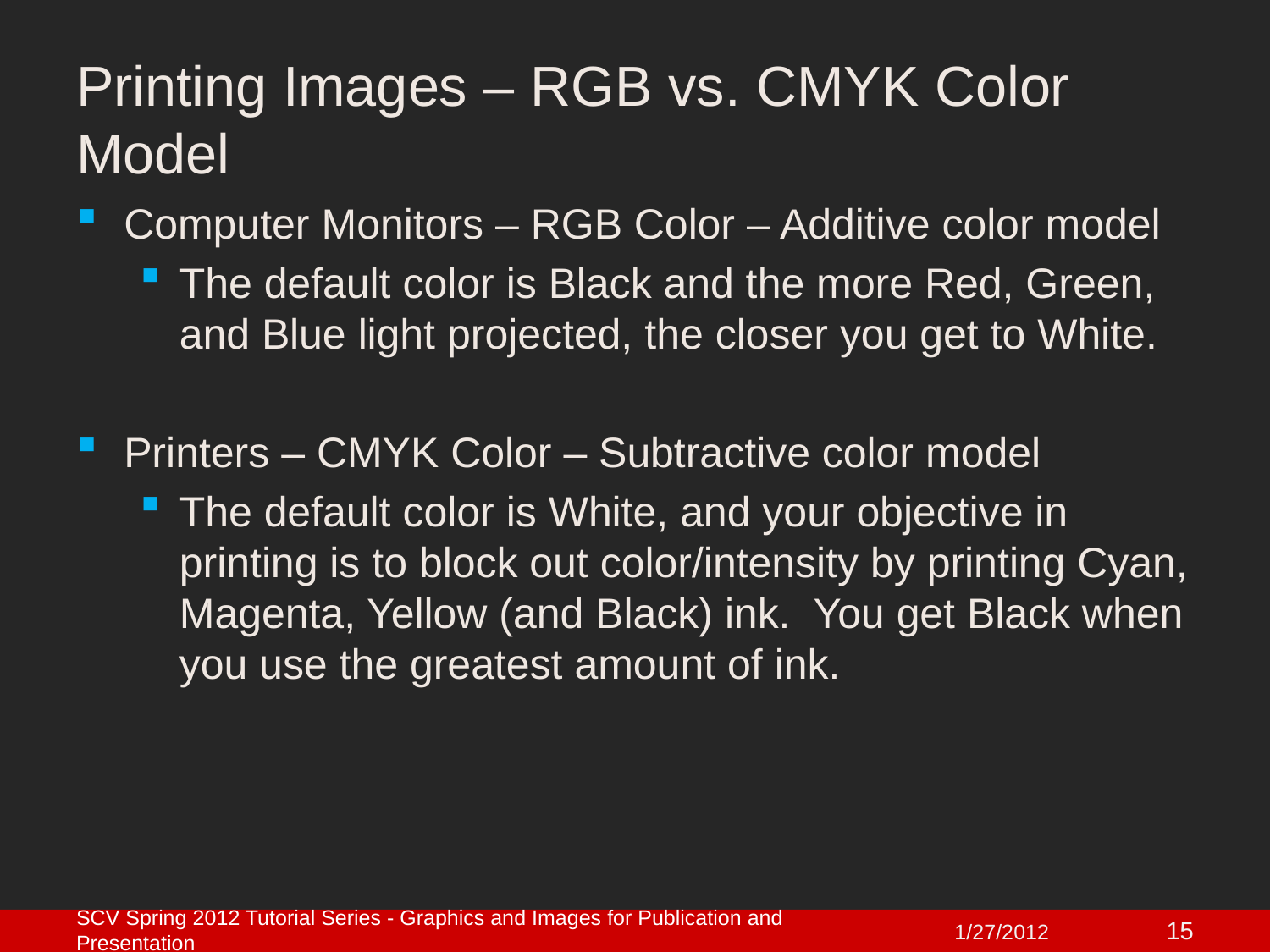

# Printing Images – RGB vs. CMYK Color Model
Computer Monitors – RGB Color – Additive color model
The default color is Black and the more Red, Green, and Blue light projected, the closer you get to White.

Printers – CMYK Color – Subtractive color model
The default color is White, and your objective in printing is to block out color/intensity by printing Cyan, Magenta, Yellow (and Black) ink.  You get Black when you use the greatest amount of ink.

SCV Spring 2012 Tutorial Series - Graphics and Images for Publication and Presentation
15
1/27/2012